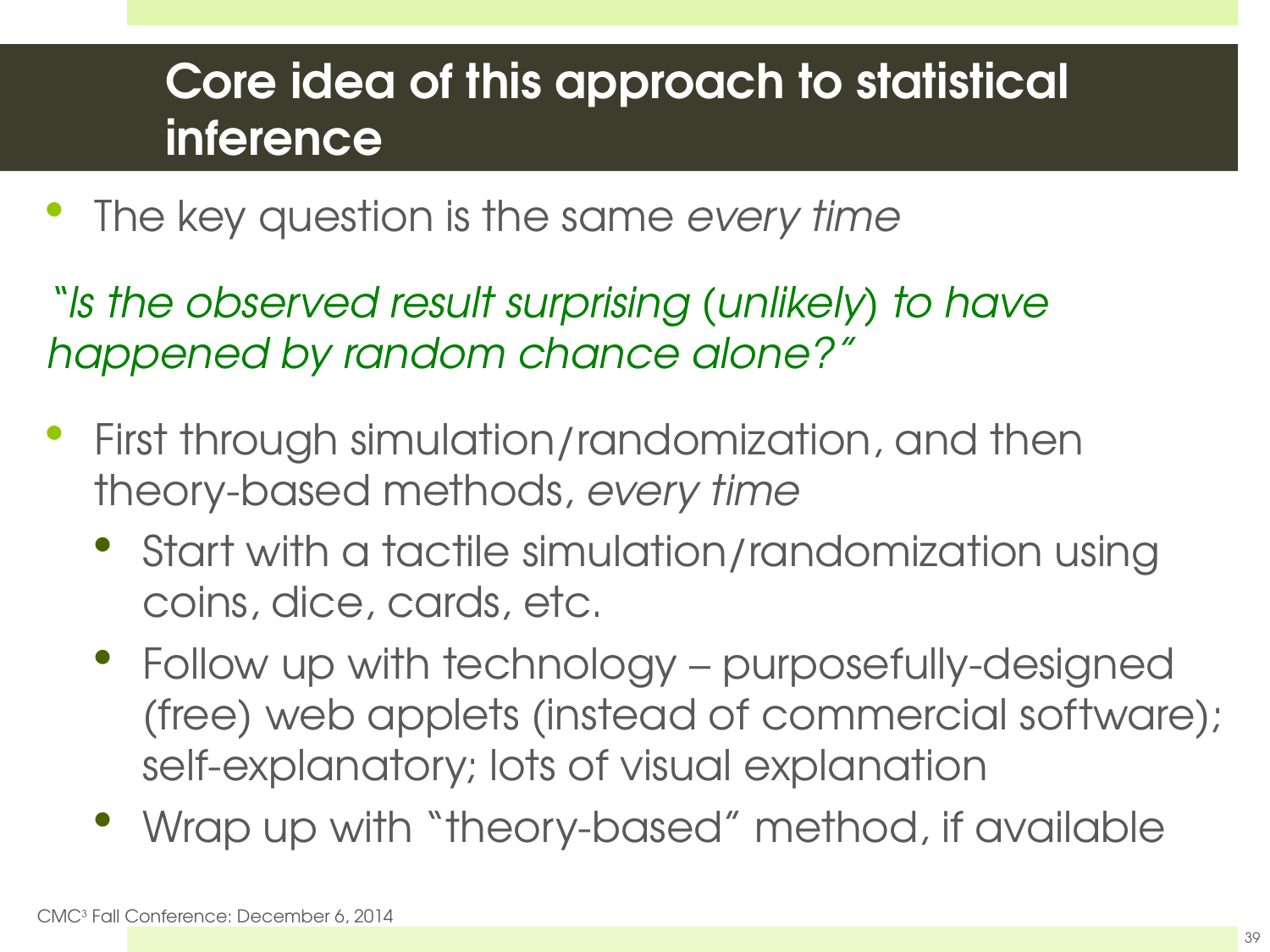

# Core idea of this approach to statistical inference
The key question is the same every time
“Is the observed result surprising (unlikely) to have happened by random chance alone?”
First through simulation/randomization, and then theory-based methods, every time
Start with a tactile simulation/randomization using coins, dice, cards, etc.
Follow up with technology – purposefully-designed (free) web applets (instead of commercial software); self-explanatory; lots of visual explanation
Wrap up with “theory-based” method, if available

CMC3 Fall Conference: December 6, 2014
39